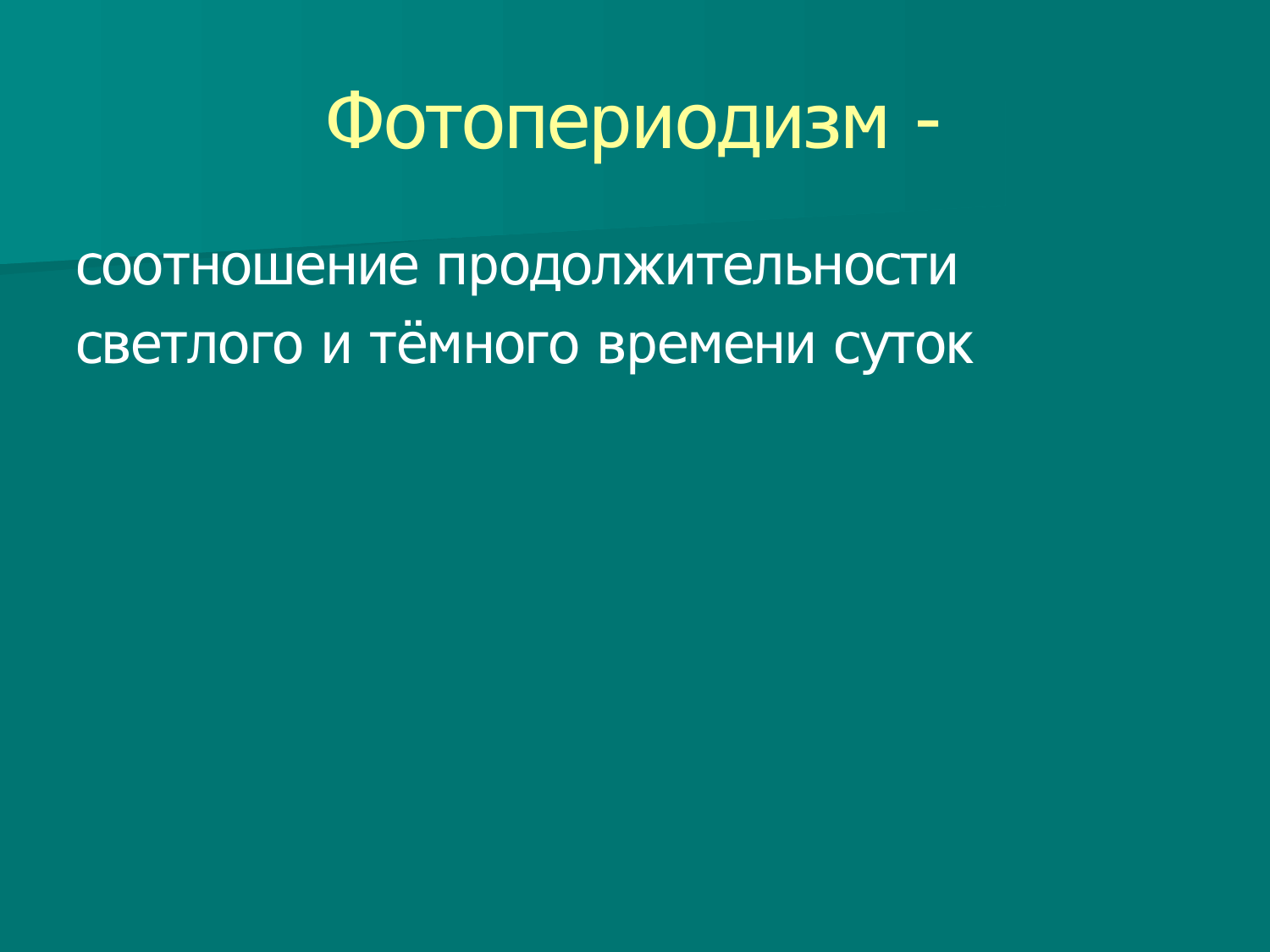

# Фотопериодизм -
соотношение продолжительности
светлого и тёмного времени суток